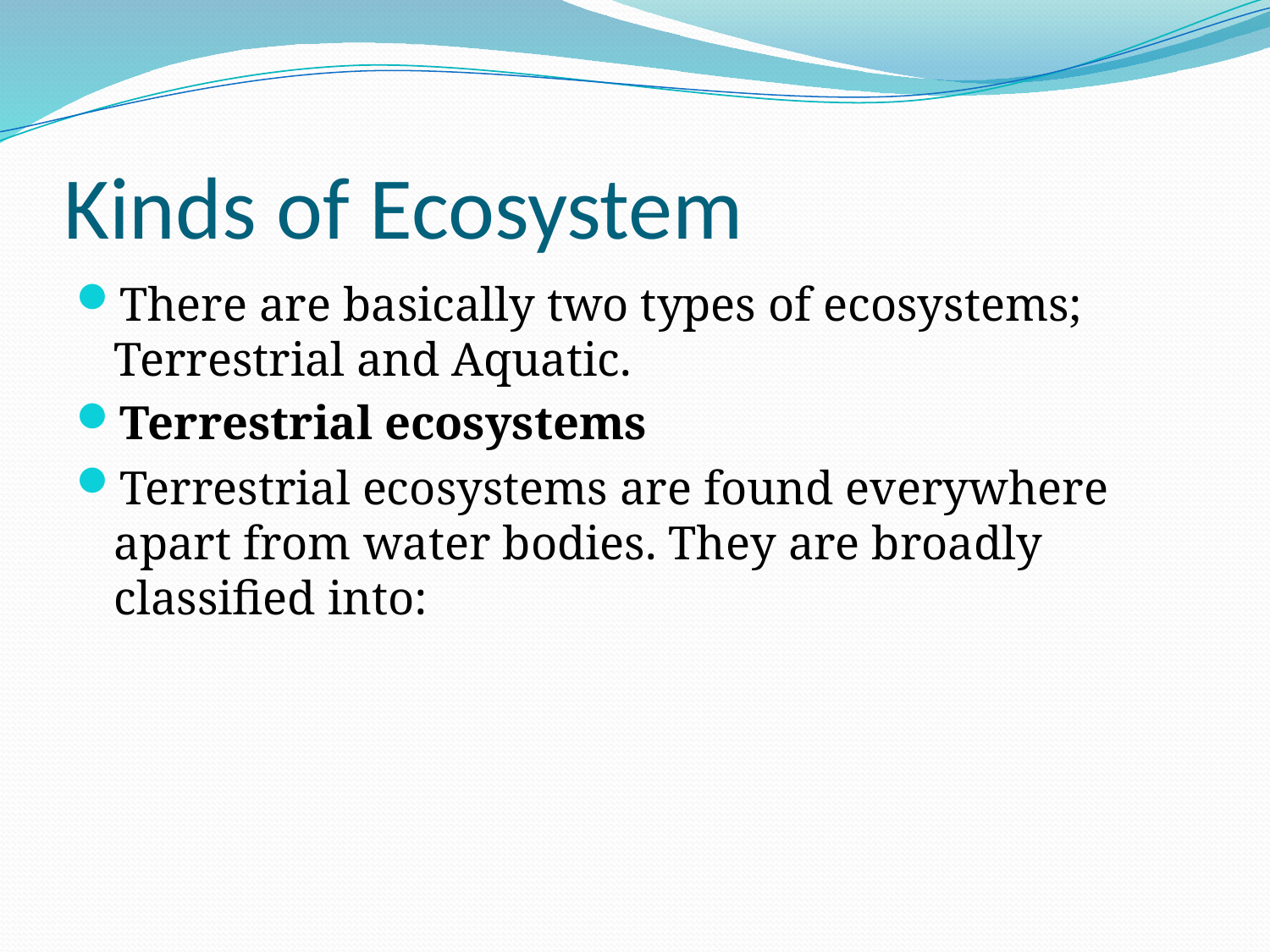

# Kinds of Ecosystem
There are basically two types of ecosystems; Terrestrial and Aquatic.
Terrestrial ecosystems
Terrestrial ecosystems are found everywhere apart from water bodies. They are broadly classified into: